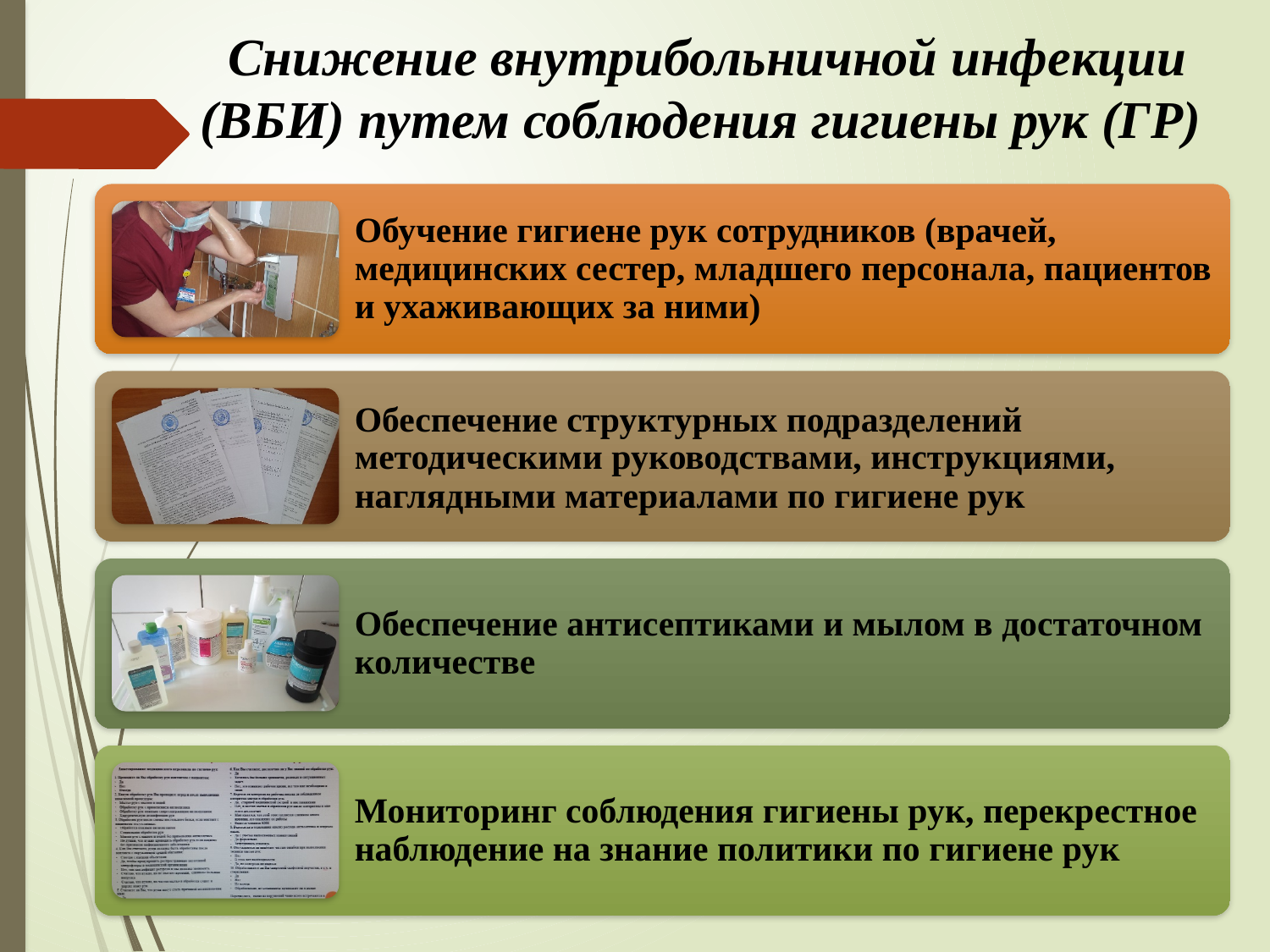

# Снижение внутрибольничной инфекции (ВБИ) путем соблюдения гигиены рук (ГР)
Обучение гигиене рук сотрудников (врачей, медицинских сестер, младшего персонала, пациентов и ухаживающих за ними)

Обеспечение структурных подразделений методическими руководствами, инструкциями, наглядными материалами по гигиене рук

Обеспечение антисептиками и мылом в достаточном количестве
Мониторинг соблюдения гигиены рук, перекрестное наблюдение на знание политики по гигиене рук